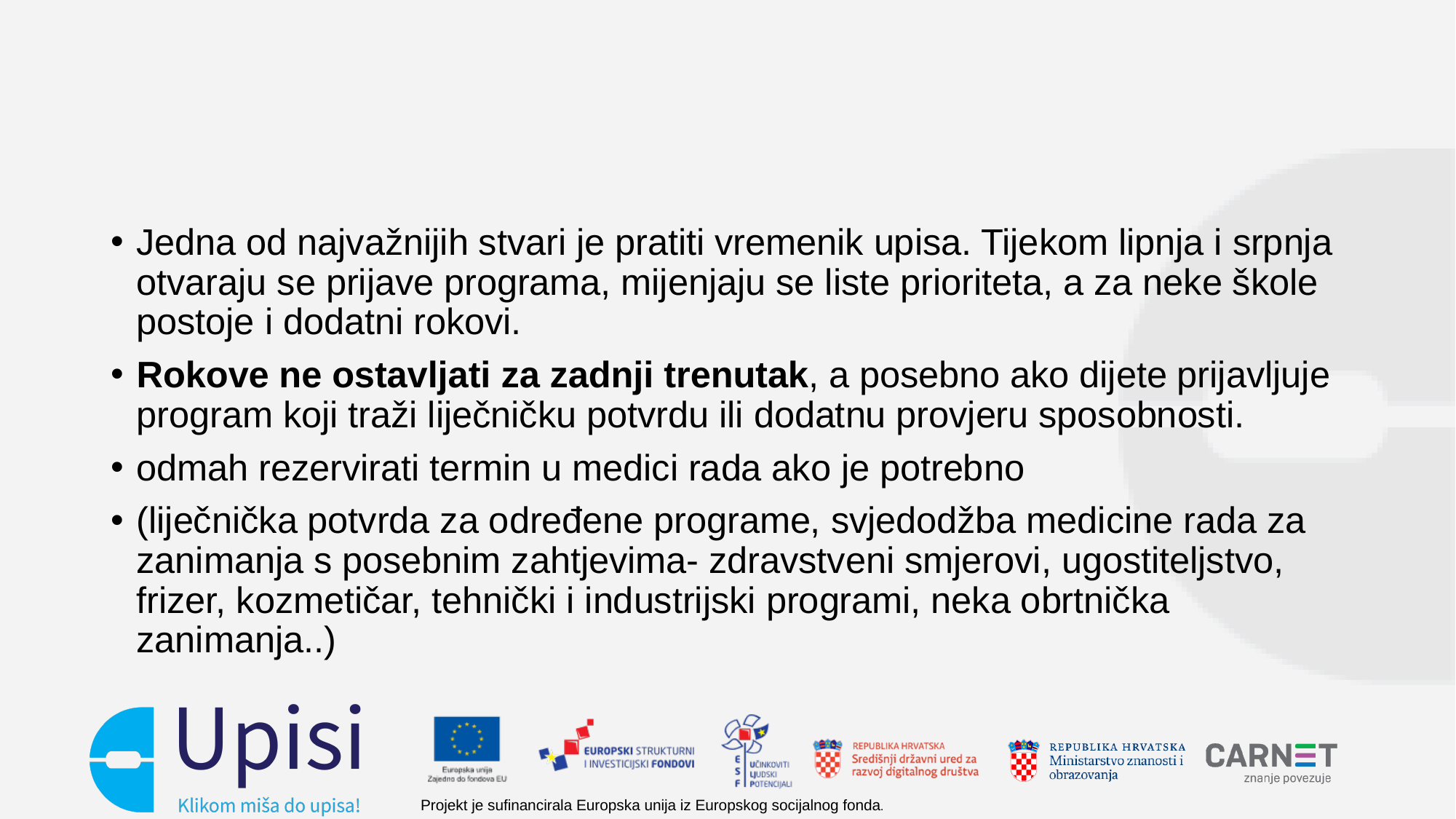

#
Jedna od najvažnijih stvari je pratiti vremenik upisa. Tijekom lipnja i srpnja otvaraju se prijave programa, mijenjaju se liste prioriteta, a za neke škole postoje i dodatni rokovi.
Rokove ne ostavljati za zadnji trenutak, a posebno ako dijete prijavljuje program koji traži liječničku potvrdu ili dodatnu provjeru sposobnosti.
odmah rezervirati termin u medici rada ako je potrebno
(liječnička potvrda za određene programe, svjedodžba medicine rada za zanimanja s posebnim zahtjevima- zdravstveni smjerovi, ugostiteljstvo, frizer, kozmetičar, tehnički i industrijski programi, neka obrtnička zanimanja..)